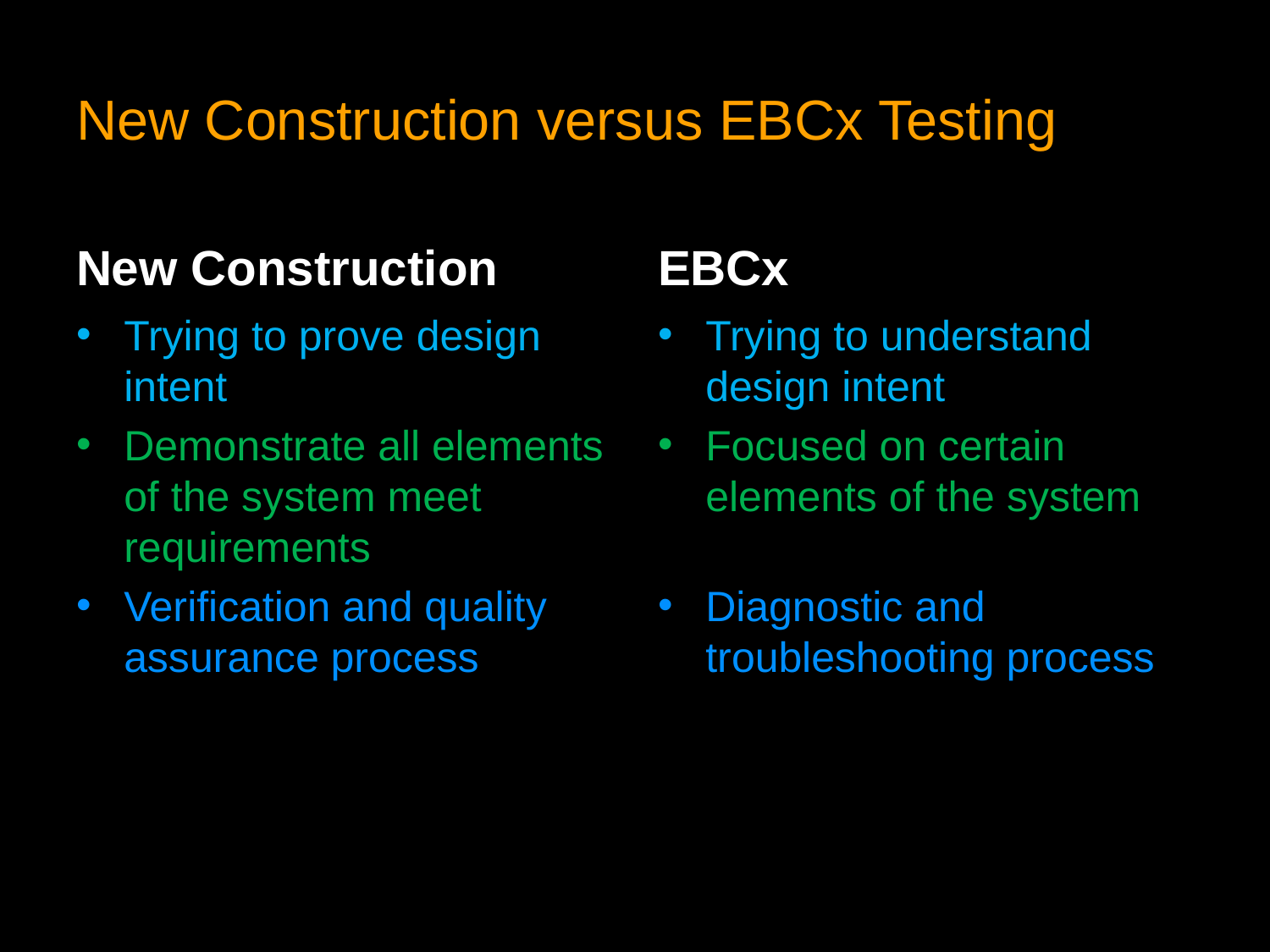

# New Construction versus EBCx Testing
New Construction
EBCx
Trying to prove design intent
Demonstrate all elements of the system meet requirements
Verification and quality assurance process
Trying to understand design intent
Focused on certain elements of the system
Diagnostic and troubleshooting process